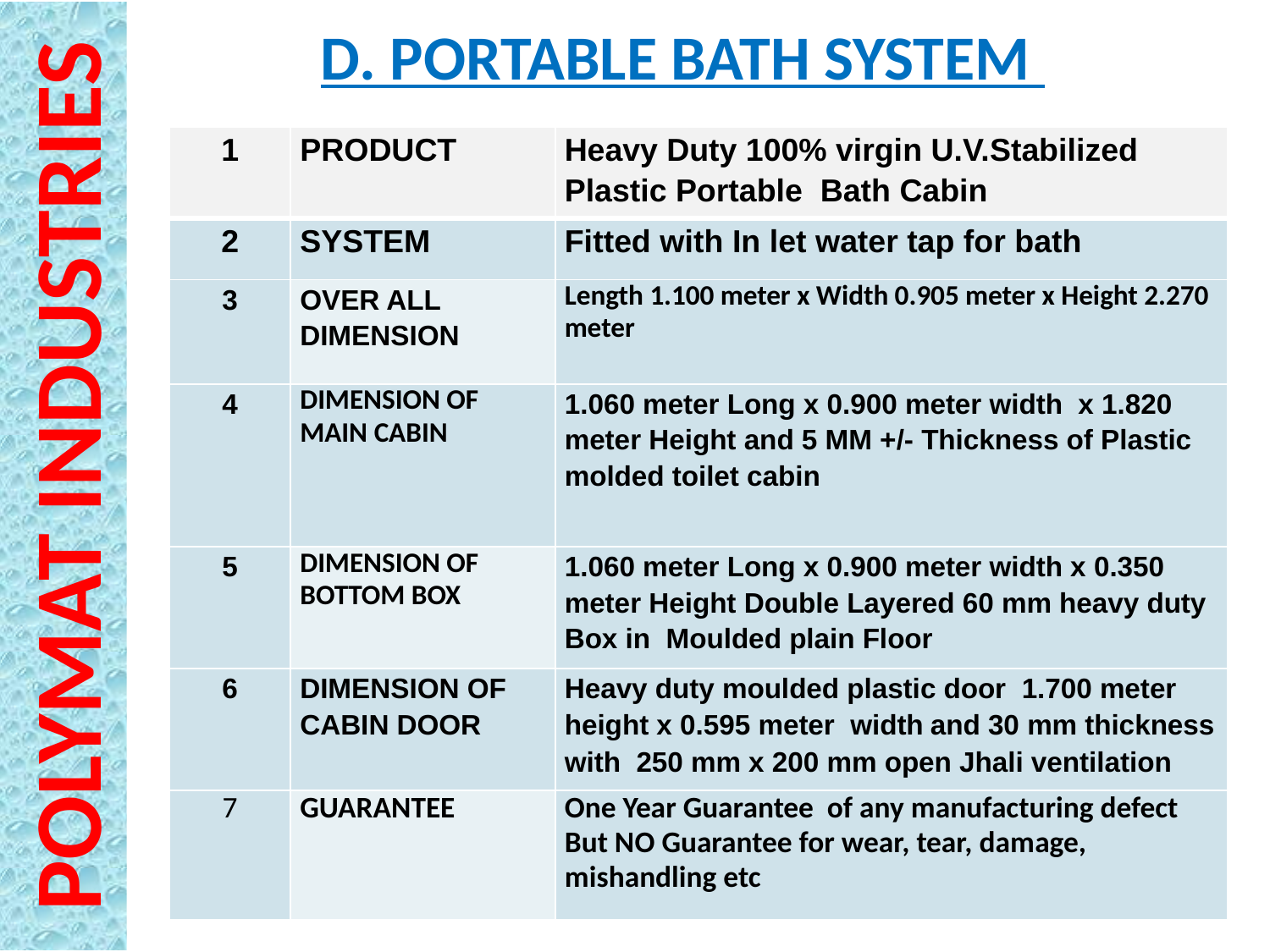

# D. PORTABLE BATH SYSTEM
| 1 | PRODUCT | Heavy Duty 100% virgin U.V.Stabilized Plastic Portable Bath Cabin |
| --- | --- | --- |
| 2 | SYSTEM | Fitted with In let water tap for bath |
| 3 | OVER ALL DIMENSION | Length 1.100 meter x Width 0.905 meter x Height 2.270 meter |
| 4 | DIMENSION OF MAIN CABIN | 1.060 meter Long x 0.900 meter width x 1.820 meter Height and 5 MM +/- Thickness of Plastic molded toilet cabin |
| 5 | DIMENSION OF BOTTOM BOX | 1.060 meter Long x 0.900 meter width x 0.350 meter Height Double Layered 60 mm heavy duty Box in Moulded plain Floor |
| 6 | DIMENSION OF CABIN DOOR | Heavy duty moulded plastic door 1.700 meter height x 0.595 meter width and 30 mm thickness with 250 mm x 200 mm open Jhali ventilation |
| 7 | GUARANTEE | One Year Guarantee of any manufacturing defect But NO Guarantee for wear, tear, damage, mishandling etc |
POLYMAT INDUSTRIES